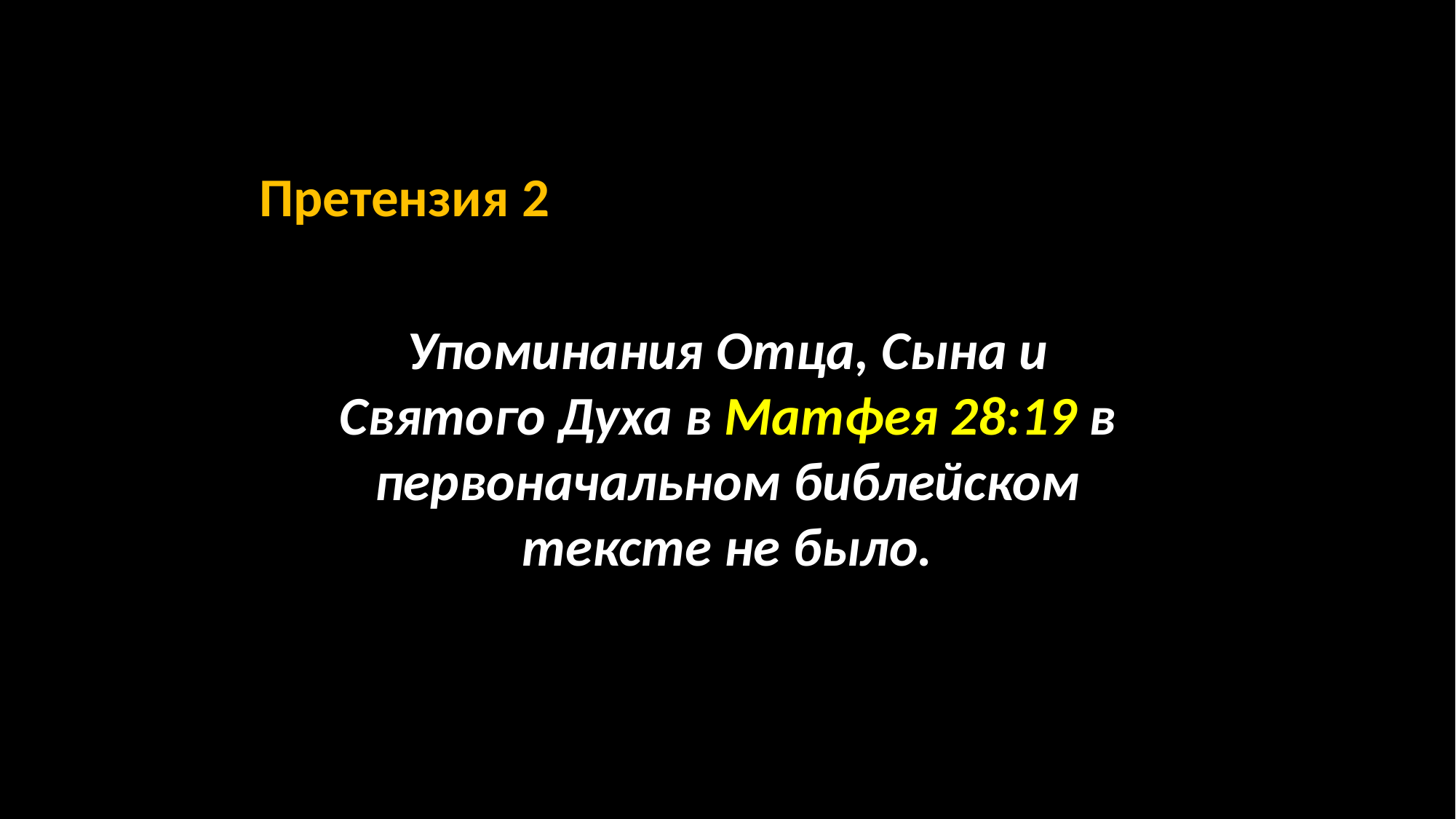

Претензия 2
Упоминания Отца, Сына и Святого Духа в Матфея 28:19 в первоначальном библейском тексте не было.